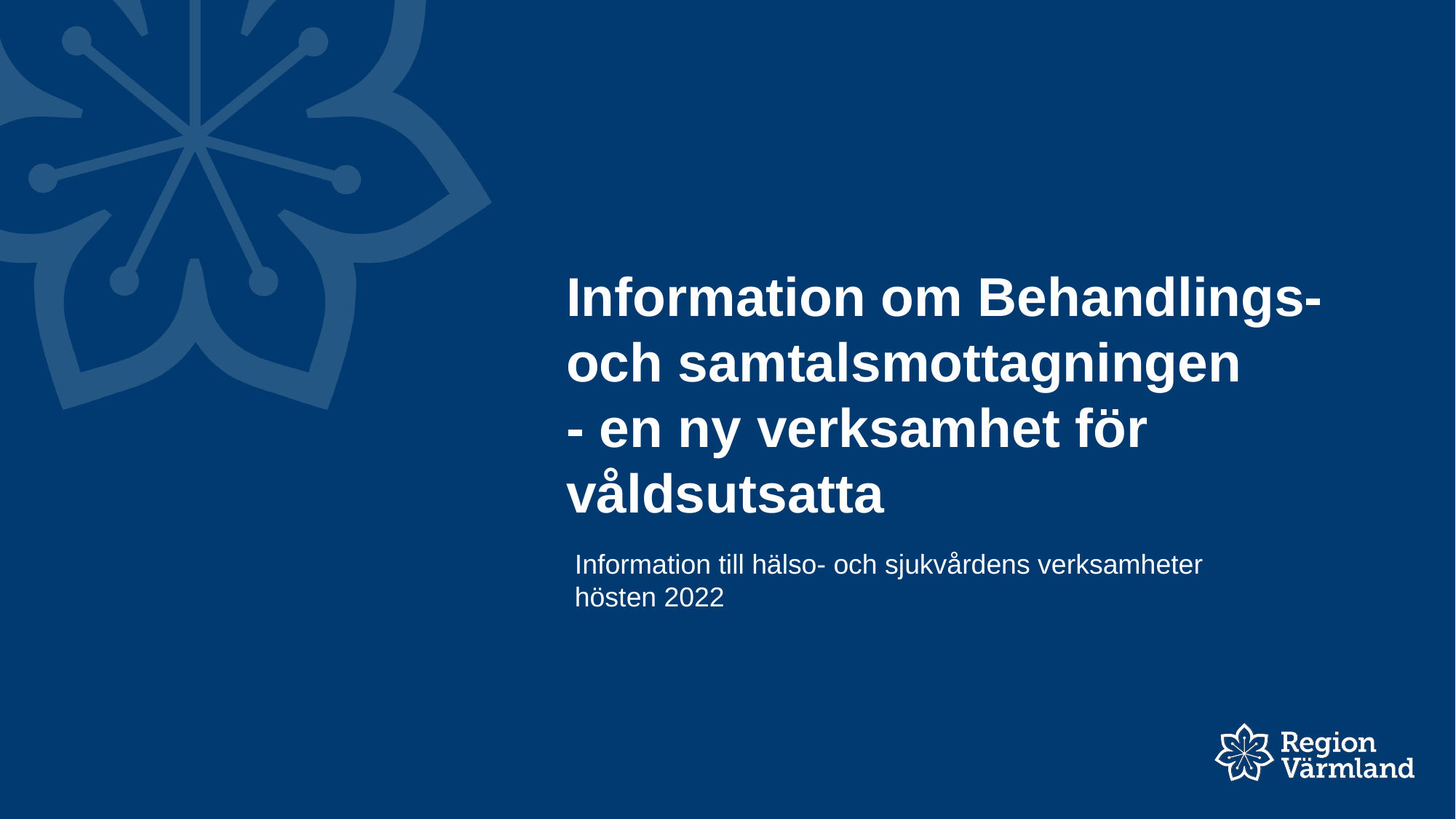

# Information om Behandlings- och samtalsmottagningen - en ny verksamhet för våldsutsatta
Information till hälso- och sjukvårdens verksamheter     hösten 2022